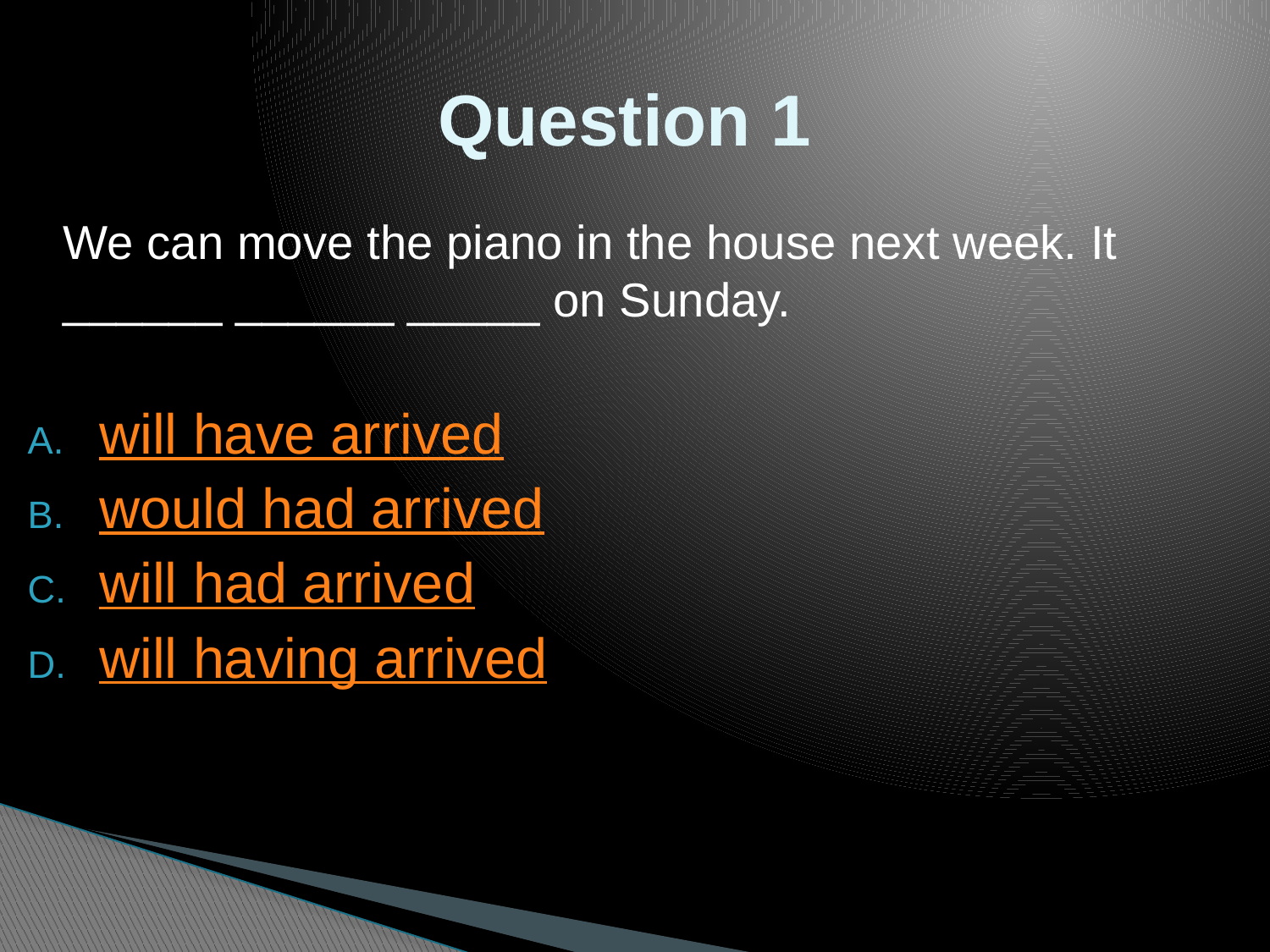

# Question 1
	We can move the piano in the house next week. It ______ ______ _____ on Sunday.

will have arrived
would had arrived
will had arrived
will having arrived